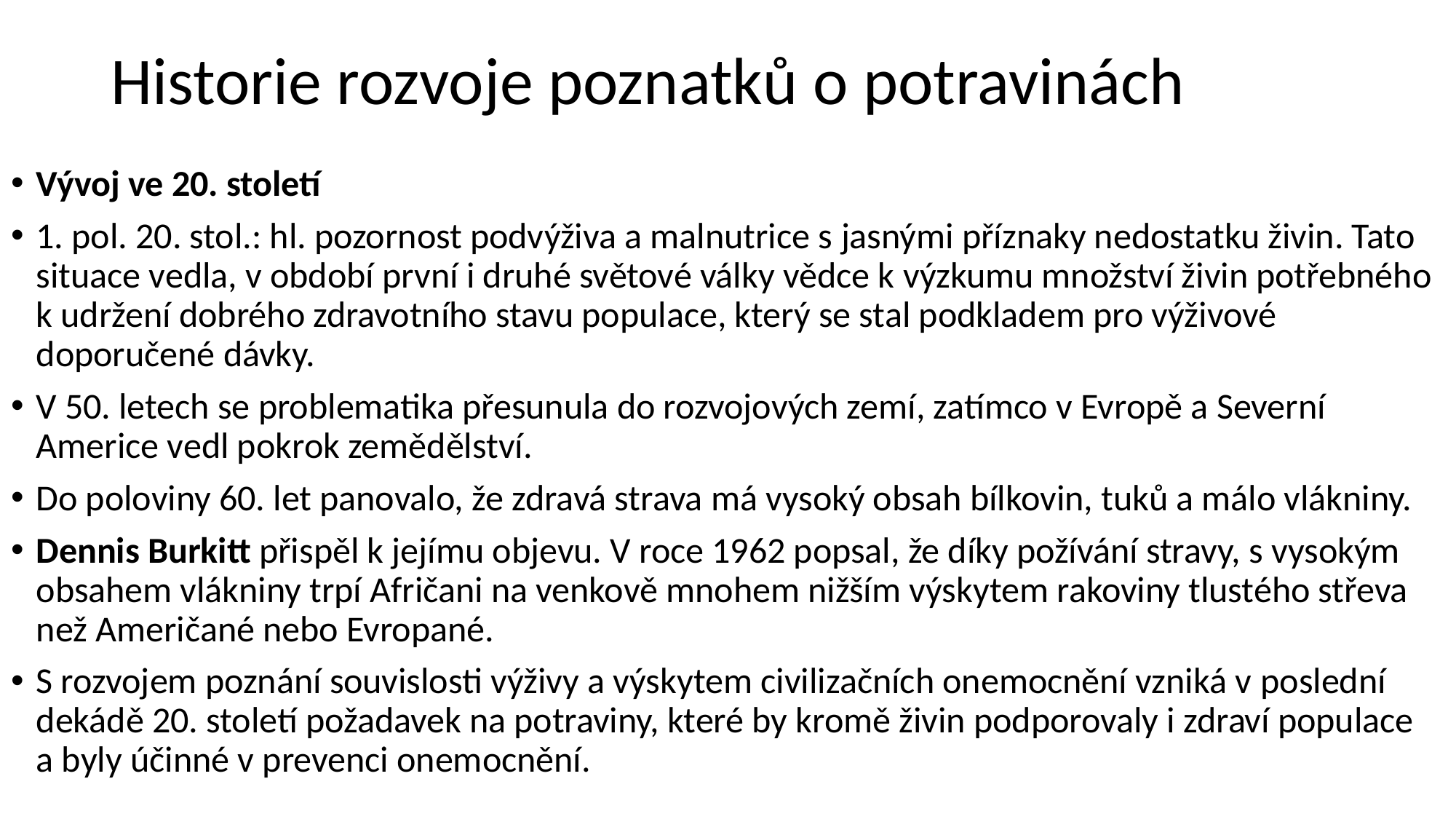

# Historie rozvoje poznatků o potravinách
Vývoj ve 20. století
1. pol. 20. stol.: hl. pozornost podvýživa a malnutrice s jasnými příznaky nedostatku živin. Tato situace vedla, v období první i druhé světové války vědce k výzkumu množství živin potřebného k udržení dobrého zdravotního stavu populace, který se stal podkladem pro výživové doporučené dávky.
V 50. letech se problematika přesunula do rozvojových zemí, zatímco v Evropě a Severní Americe vedl pokrok zemědělství.
Do poloviny 60. let panovalo, že zdravá strava má vysoký obsah bílkovin, tuků a málo vlákniny.
Dennis Burkitt přispěl k jejímu objevu. V roce 1962 popsal, že díky požívání stravy, s vysokým obsahem vlákniny trpí Afričani na venkově mnohem nižším výskytem rakoviny tlustého střeva než Američané nebo Evropané.
S rozvojem poznání souvislosti výživy a výskytem civilizačních onemocnění vzniká v poslední dekádě 20. století požadavek na potraviny, které by kromě živin podporovaly i zdraví populace a byly účinné v prevenci onemocnění.